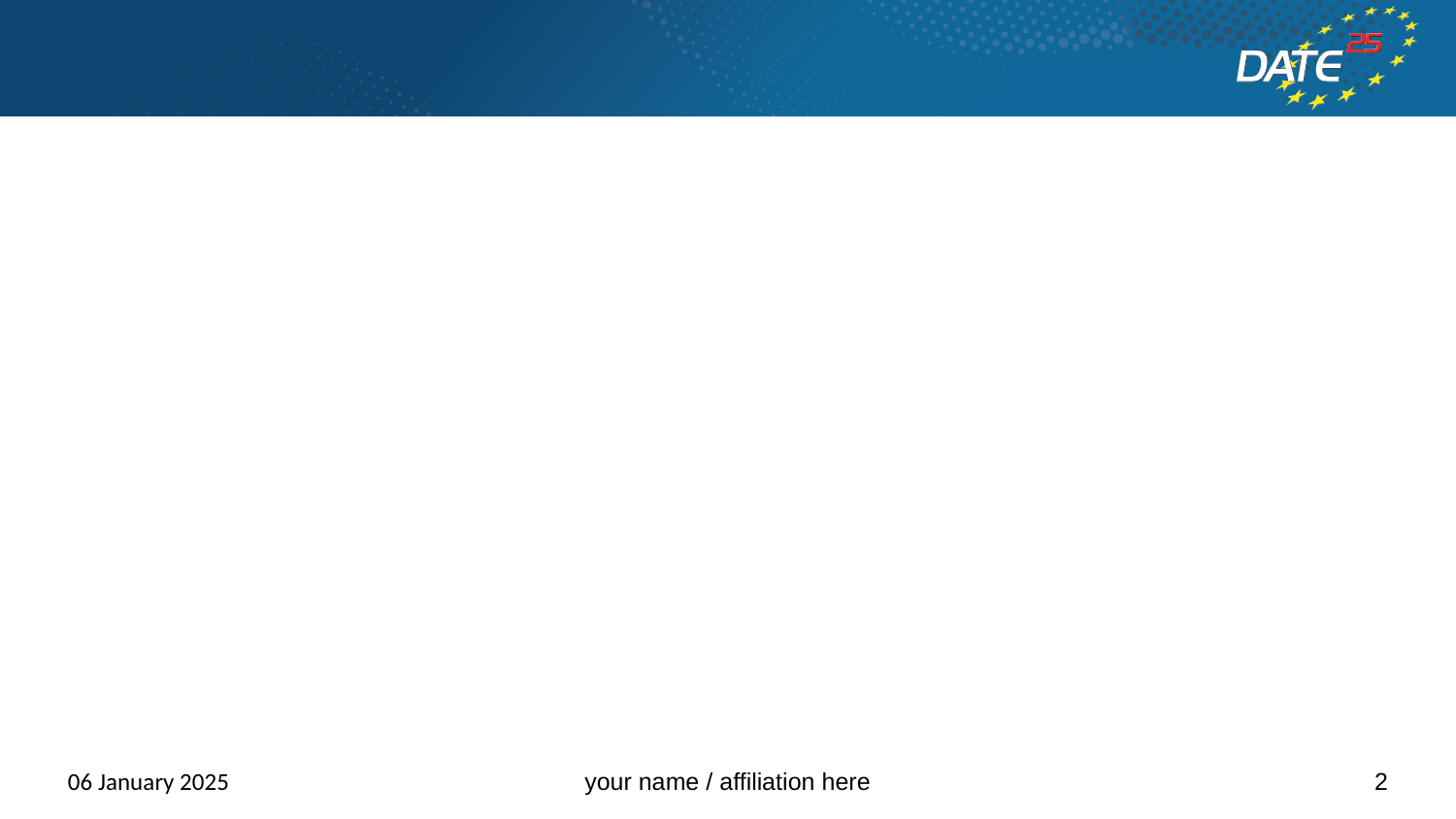

#

06 January 2025
your name / affiliation here
2